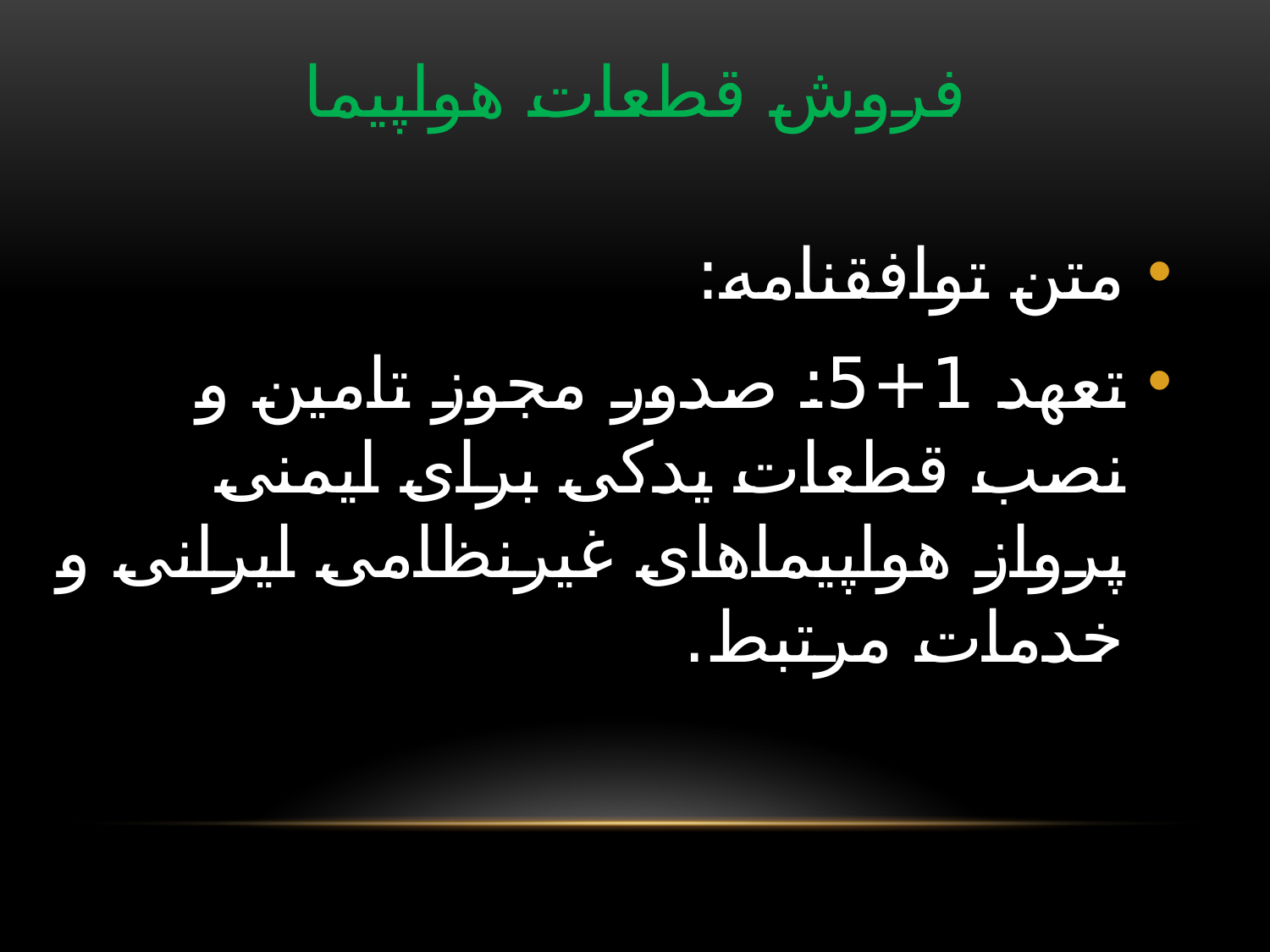

# فروش قطعات هواپیما
متن توافقنامه:
تعهد 1+5: صدور مجوز تامین و نصب قطعات یدکی برای ایمنی پرواز هواپیماهای غیرنظامی ایرانی و خدمات مرتبط.